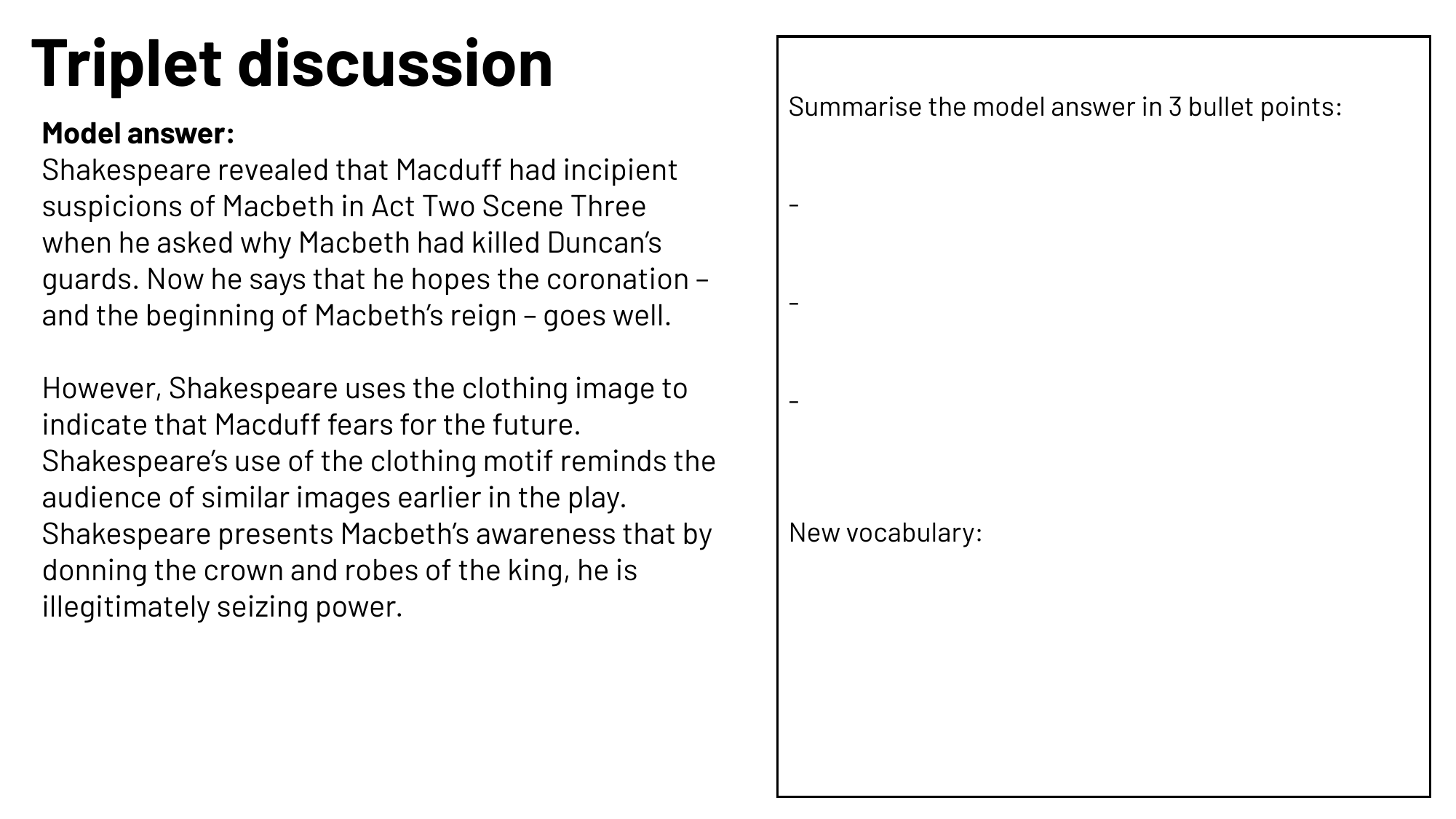

# Triplet discussion
Summarise the model answer in 3 bullet points:

-

-

-

New vocabulary:

Model answer:
Shakespeare revealed that Macduff had incipient suspicions of Macbeth in Act Two Scene Three when he asked why Macbeth had killed Duncan’s guards. Now he says that he hopes the coronation – and the beginning of Macbeth’s reign – goes well.

However, Shakespeare uses the clothing image to indicate that Macduff fears for the future. Shakespeare’s use of the clothing motif reminds the audience of similar images earlier in the play. Shakespeare presents Macbeth’s awareness that by donning the crown and robes of the king, he is illegitimately seizing power.